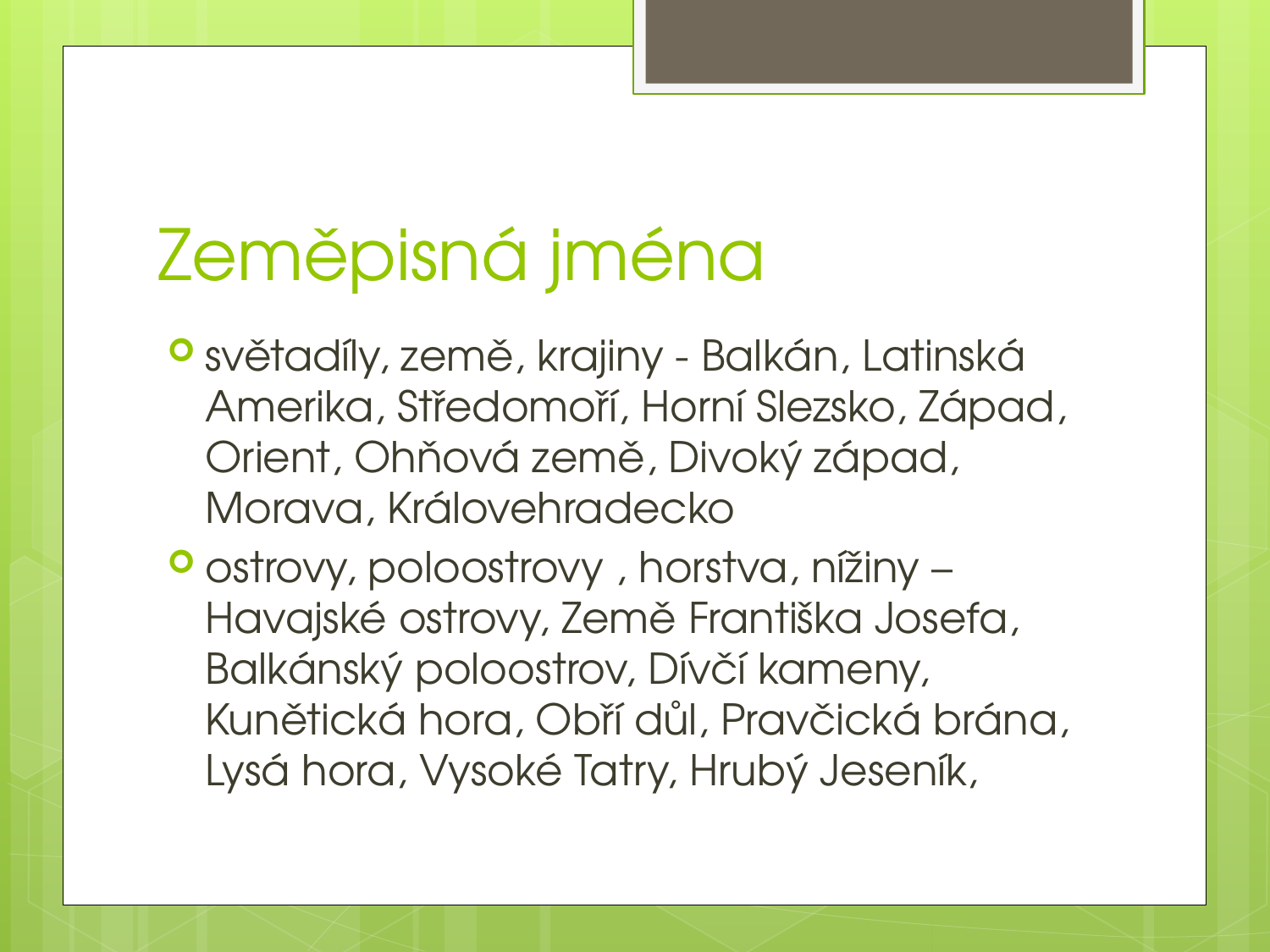

# Zeměpisná jména
světadíly, země, krajiny - Balkán, Latinská Amerika, Středomoří, Horní Slezsko, Západ, Orient, Ohňová země, Divoký západ, Morava, Královehradecko
ostrovy, poloostrovy , horstva, nížiny – Havajské ostrovy, Země Františka Josefa, Balkánský poloostrov, Dívčí kameny, Kunětická hora, Obří důl, Pravčická brána, Lysá hora, Vysoké Tatry, Hrubý Jeseník,